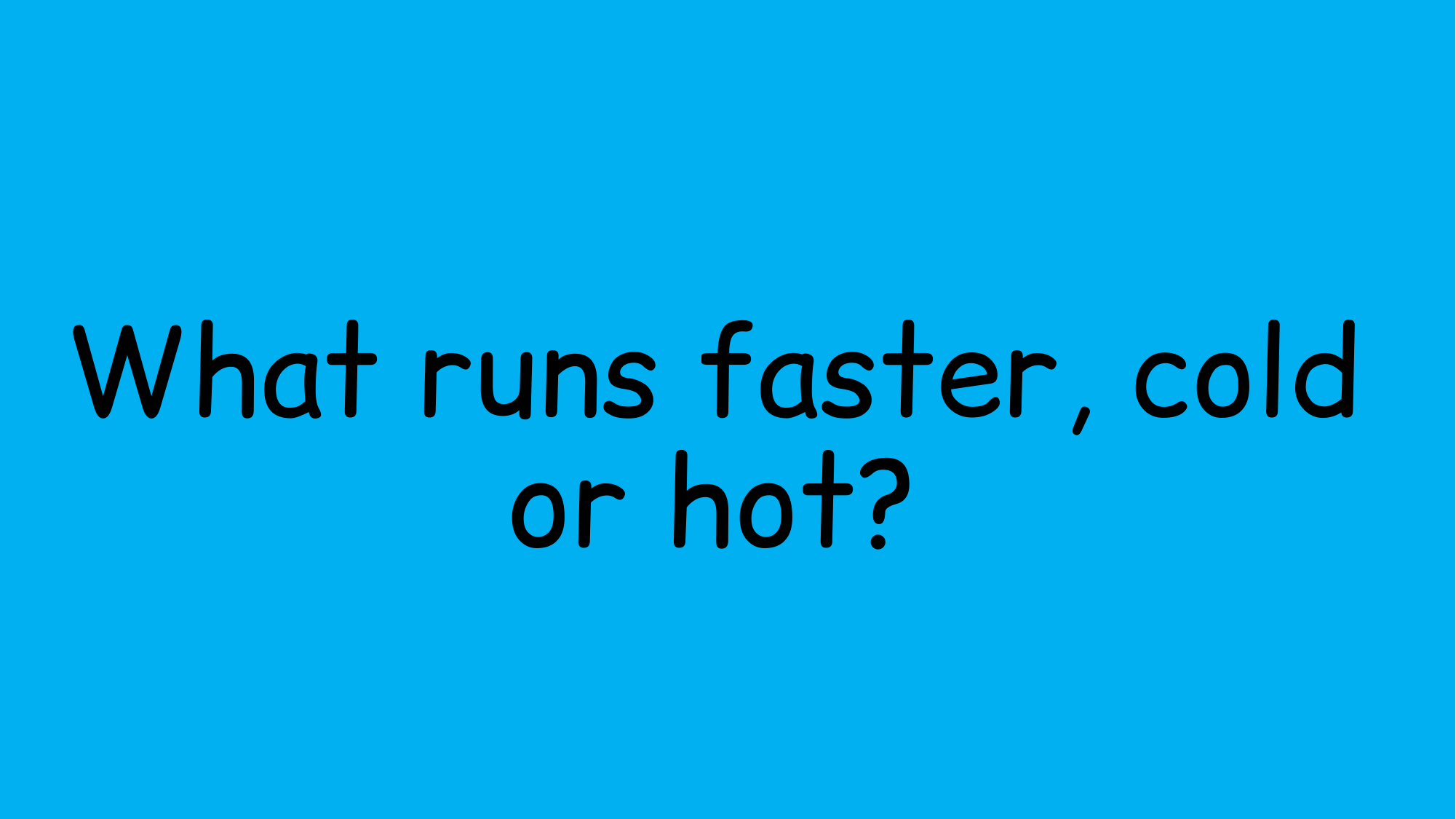

# What runs faster, cold or hot?